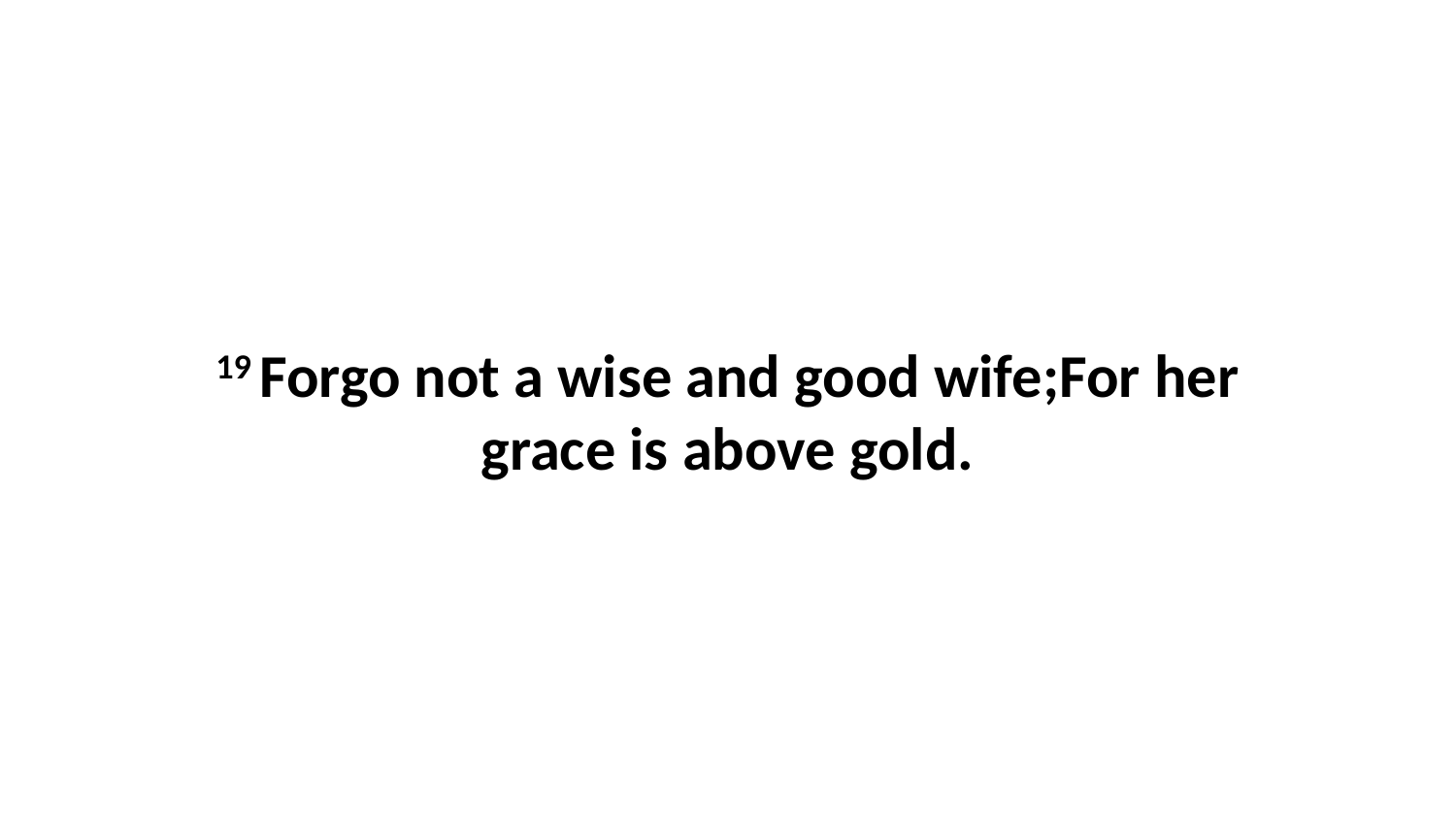

19 Forgo not a wise and good wife;For her grace is above gold.